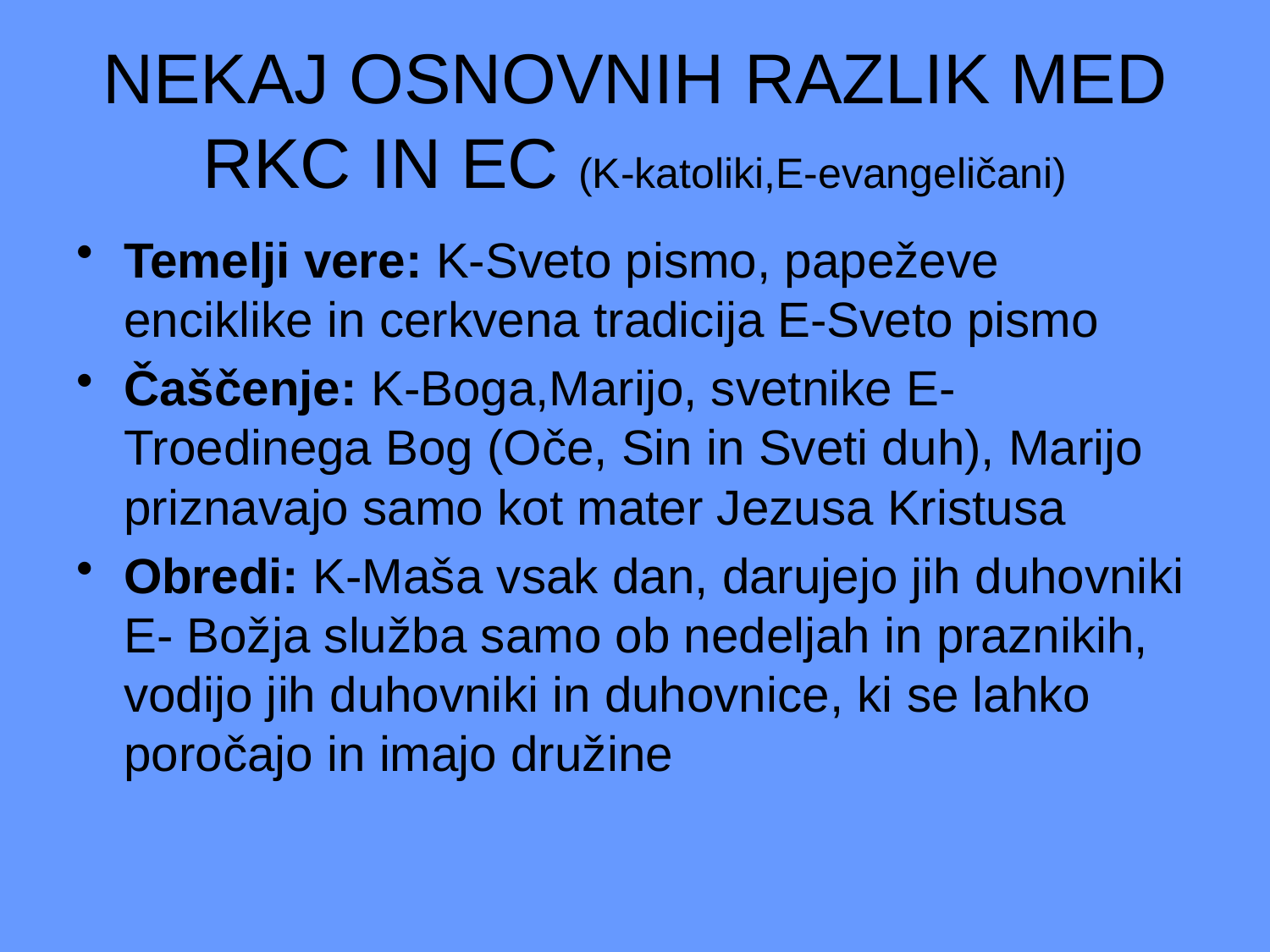

# NEKAJ OSNOVNIH RAZLIK MED RKC IN EC (K-katoliki,E-evangeličani)
Temelji vere: K-Sveto pismo, papeževe enciklike in cerkvena tradicija E-Sveto pismo
Čaščenje: K-Boga,Marijo, svetnike E- Troedinega Bog (Oče, Sin in Sveti duh), Marijo priznavajo samo kot mater Jezusa Kristusa
Obredi: K-Maša vsak dan, darujejo jih duhovniki E- Božja služba samo ob nedeljah in praznikih, vodijo jih duhovniki in duhovnice, ki se lahko poročajo in imajo družine